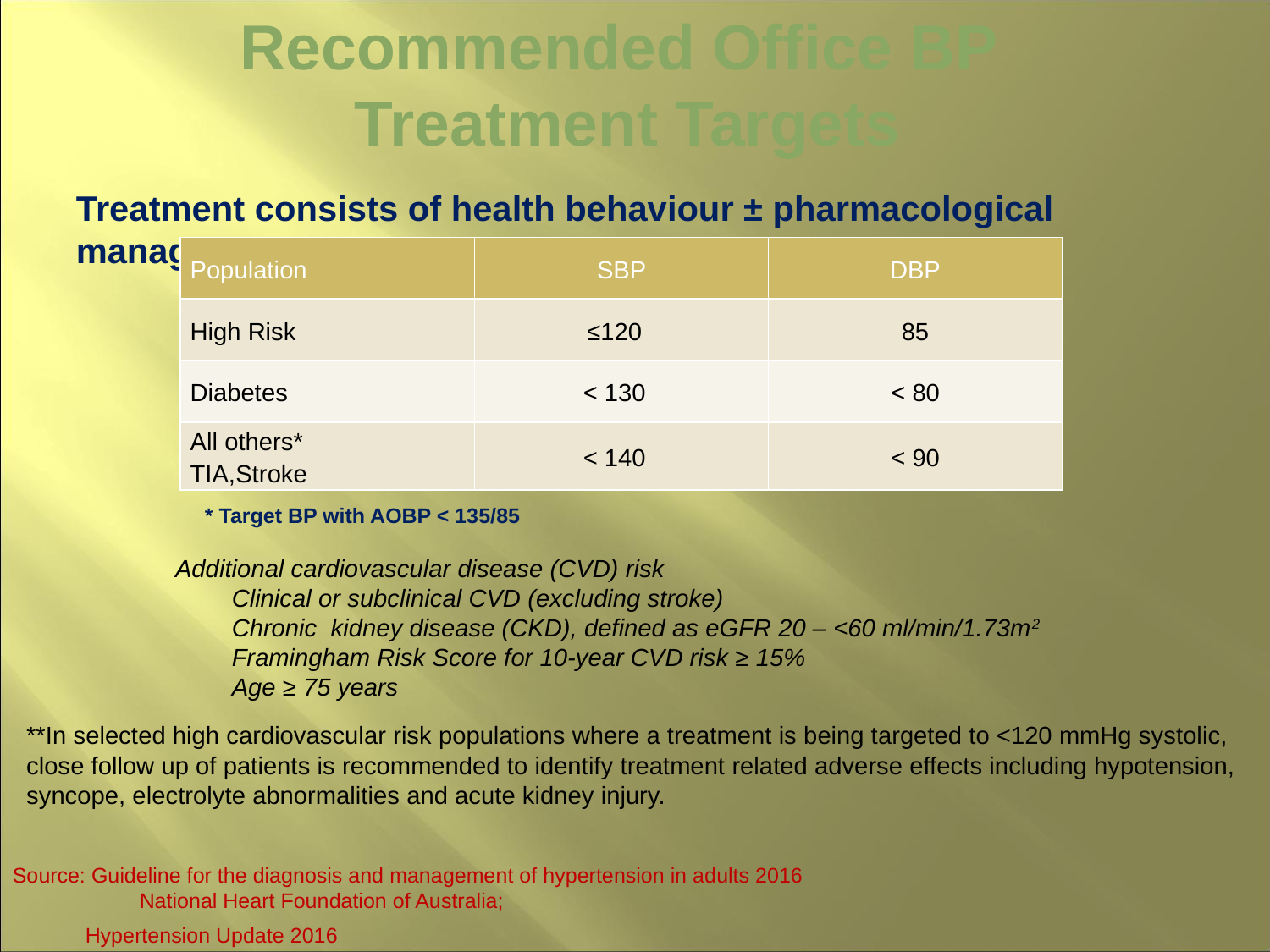

Recommended Office BP
Treatment Targets
Treatment consists of health behaviour ± pharmacological management
| Population | SBP | DBP |
| --- | --- | --- |
| High Risk | ≤120 | 85 |
| Diabetes | < 130 | < 80 |
| All others\* TIA,Stroke | < 140 | < 90 |
* Target BP with AOBP < 135/85
 Additional cardiovascular disease (CVD) risk
Clinical or subclinical CVD (excluding stroke)
Chronic  kidney disease (CKD), defined as eGFR 20 – <60 ml/min/1.73m2
Framingham Risk Score for 10-year CVD risk ≥ 15%
Age ≥ 75 years
**In selected high cardiovascular risk populations where a treatment is being targeted to <120 mmHg systolic, close follow up of patients is recommended to identify treatment related adverse effects including hypotension, syncope, electrolyte abnormalities and acute kidney injury.

Source: Guideline for the diagnosis and management of hypertension in adults 2016
	National Heart Foundation of Australia;
Hypertension Update 2016